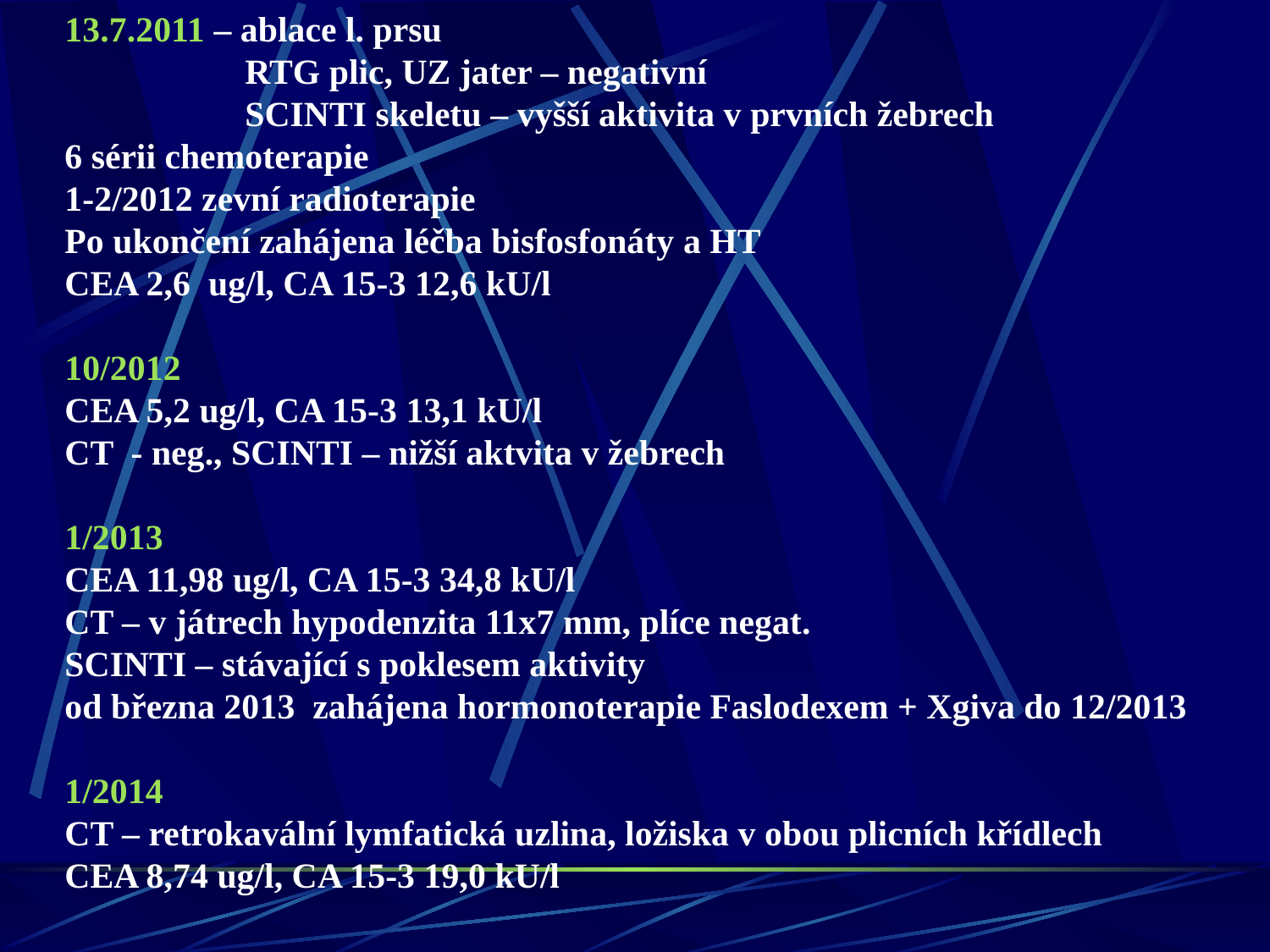

13.7.2011 – ablace l. prsu
	      RTG plic, UZ jater – negativní
	      SCINTI skeletu – vyšší aktivita v prvních žebrech
6 sérii chemoterapie
1-2/2012 zevní radioterapie
Po ukončení zahájena léčba bisfosfonáty a HT
CEA 2,6  ug/l, CA 15-3 12,6 kU/l

10/2012
CEA 5,2 ug/l, CA 15-3 13,1 kU/l
CT  - neg., SCINTI – nižší aktvita v žebrech

1/2013
CEA 11,98 ug/l, CA 15-3 34,8 kU/l
CT – v játrech hypodenzita 11x7 mm, plíce negat.
SCINTI – stávající s poklesem aktivity
od března 2013  zahájena hormonoterapie Faslodexem + Xgiva do 12/2013

1/2014
CT – retrokavální lymfatická uzlina, ložiska v obou plicních křídlech
CEA 8,74 ug/l, CA 15-3 19,0 kU/l